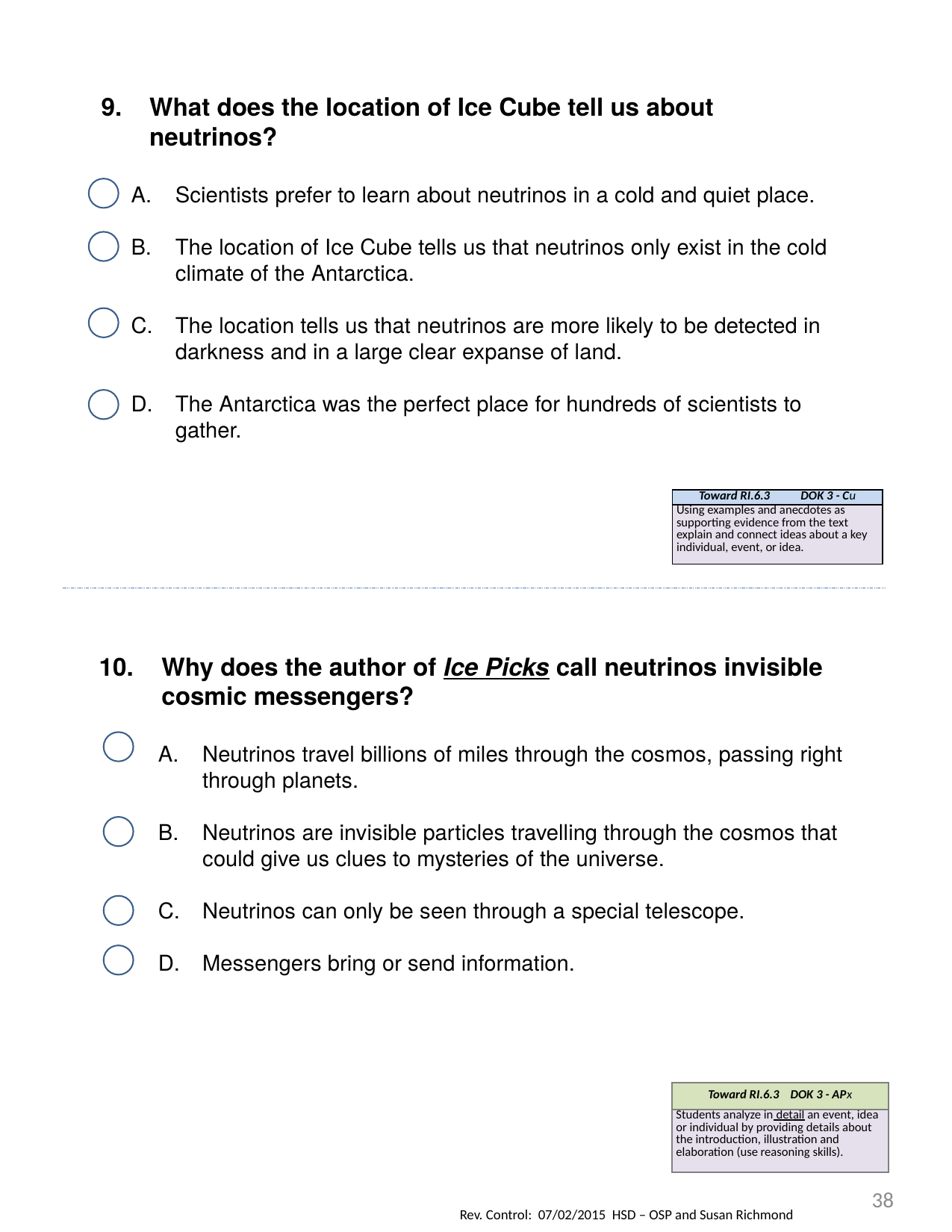

9.    What does the location of Ice Cube tell us about
       neutrinos?

Scientists prefer to learn about neutrinos in a cold and quiet place.

The location of Ice Cube tells us that neutrinos only exist in the cold climate of the Antarctica.

The location tells us that neutrinos are more likely to be detected in darkness and in a large clear expanse of land.

The Antarctica was the perfect place for hundreds of scientists to gather.

| Toward RI.6.3 DOK 3 - Cu |
| --- |
| Using examples and anecdotes as supporting evidence from the text explain and connect ideas about a key individual, event, or idea. |
Why does the author of Ice Picks call neutrinos invisible cosmic messengers?

Neutrinos travel billions of miles through the cosmos, passing right through planets.

Neutrinos are invisible particles travelling through the cosmos that could give us clues to mysteries of the universe.

Neutrinos can only be seen through a special telescope.

Messengers bring or send information.

| Toward RI.6.3 DOK 3 - APx |
| --- |
| Students analyze in detail an event, idea or individual by providing details about the introduction, illustration and elaboration (use reasoning skills). |
38